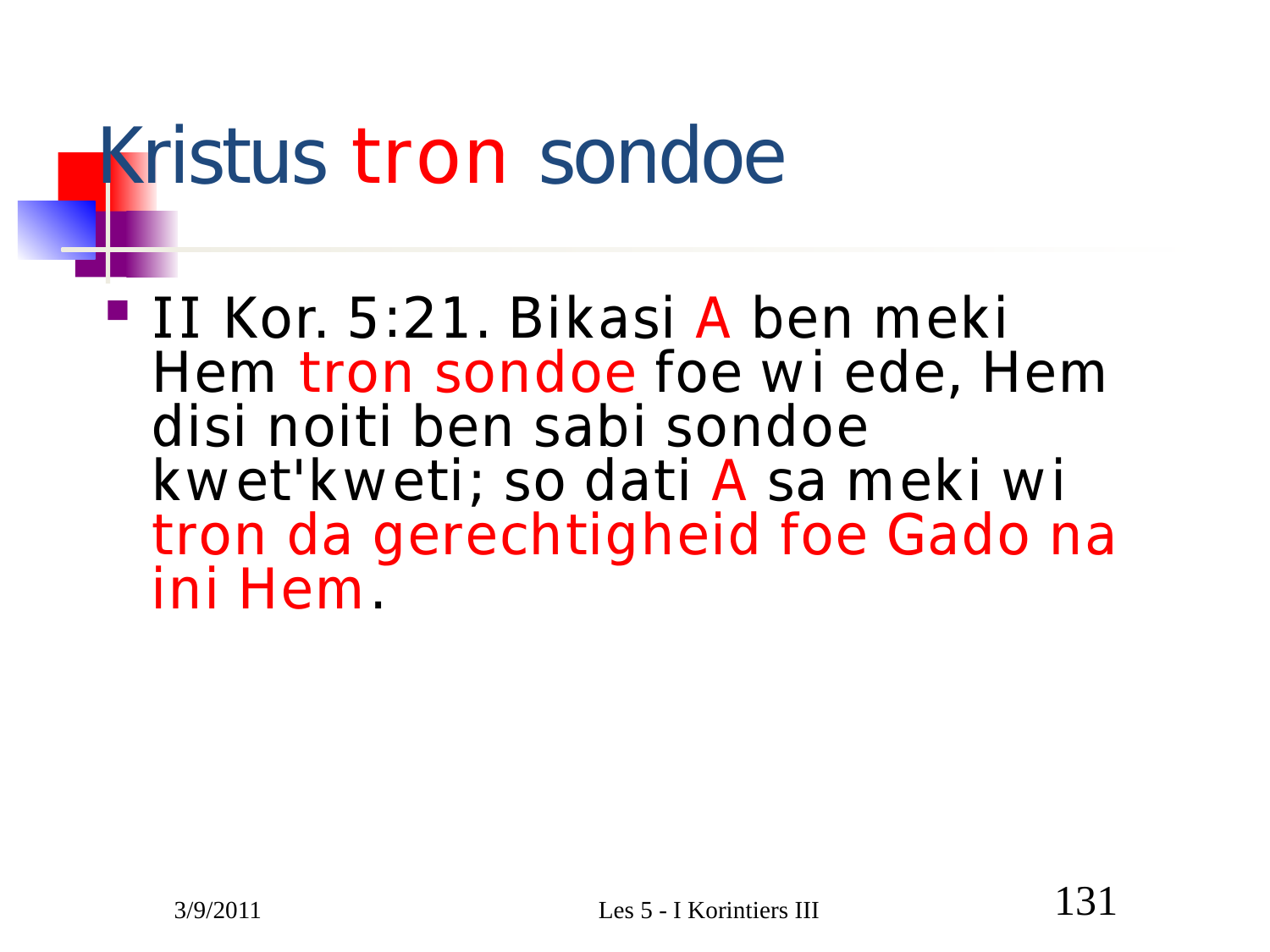

# Kristus tron sondoe
II Kor. 5:21. Bikasi A ben meki Hem tron sondoe foe wi ede, Hem disi noiti ben sabi sondoe kwet'kweti; so dati A sa meki wi tron da gerechtigheid foe Gado na ini Hem.

3/9/2011
Les 5 - I Korintiers III
131